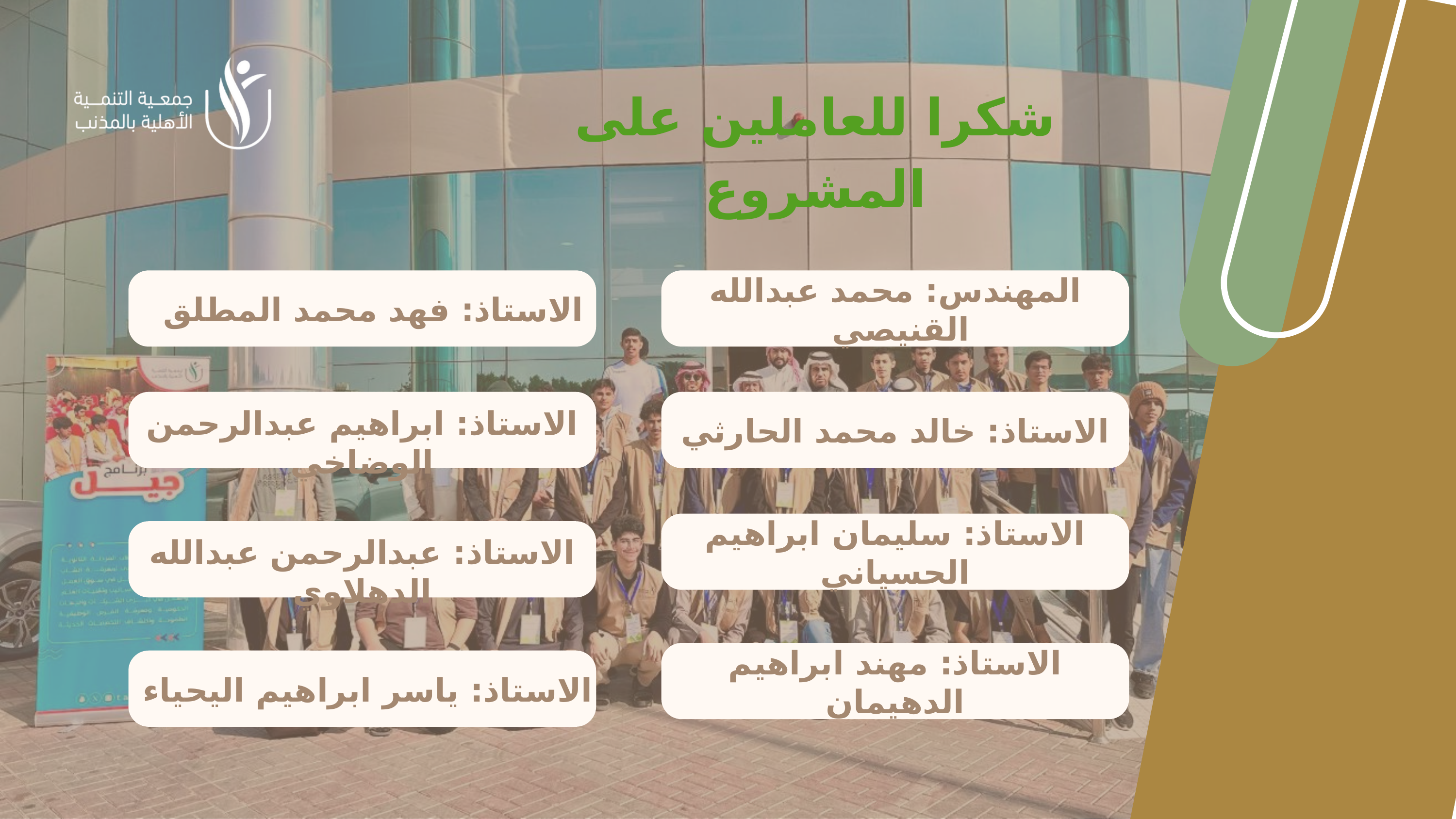

شكرا للعاملين على المشروع

الاستاذ: فهد محمد المطلق

المهندس: محمد عبدالله القنيصي

الاستاذ: ابراهيم عبدالرحمن الوضاخي

الاستاذ: خالد محمد الحارثي

الاستاذ: سليمان ابراهيم الحسياني

الاستاذ: عبدالرحمن عبدالله الدهلاوي

الاستاذ: مهند ابراهيم الدهيمان

الاستاذ: ياسر ابراهيم اليحياء